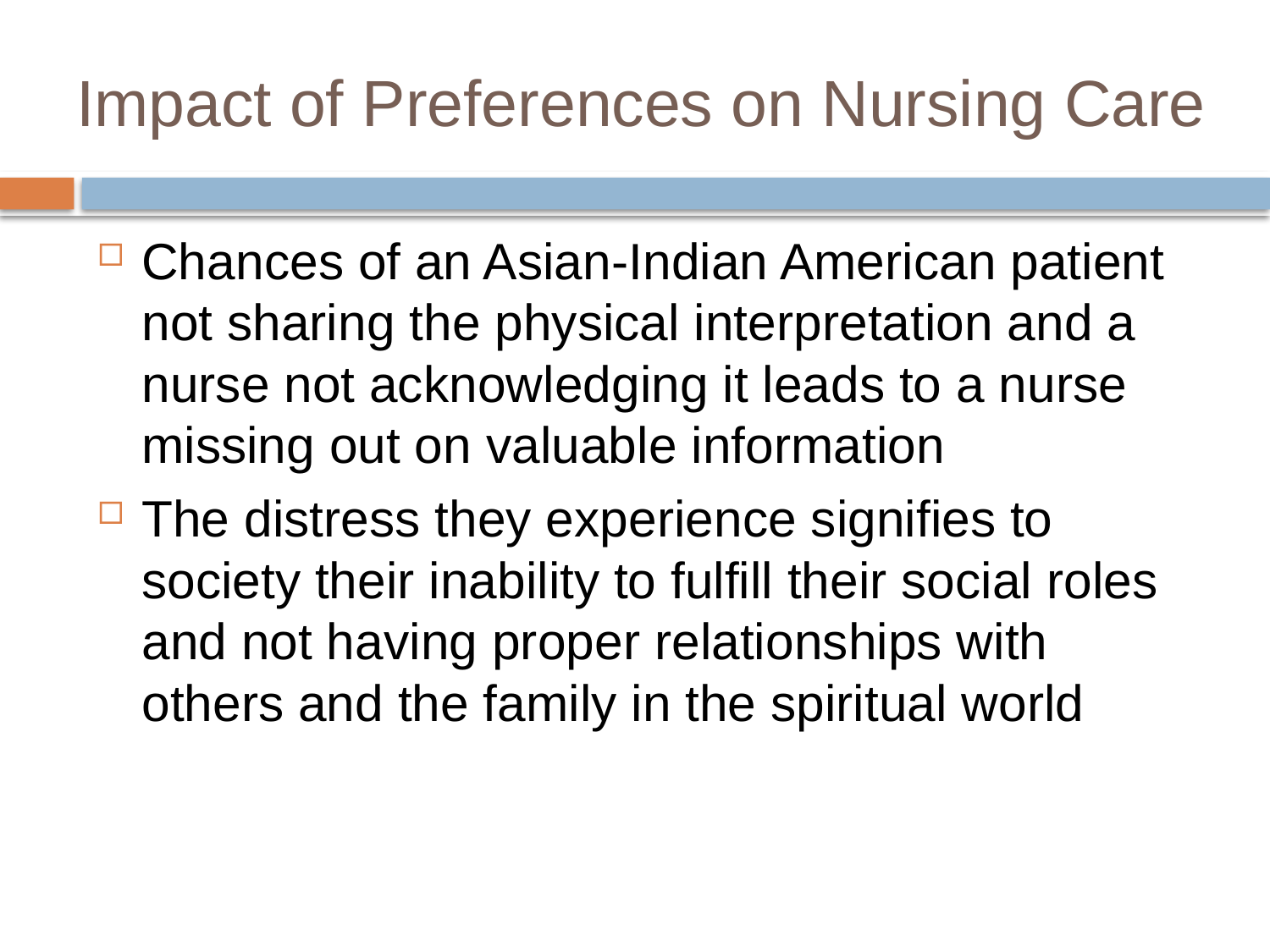

# Impact of Preferences on Nursing Care
Chances of an Asian-Indian American patient not sharing the physical interpretation and a nurse not acknowledging it leads to a nurse missing out on valuable information
The distress they experience signifies to society their inability to fulfill their social roles and not having proper relationships with others and the family in the spiritual world